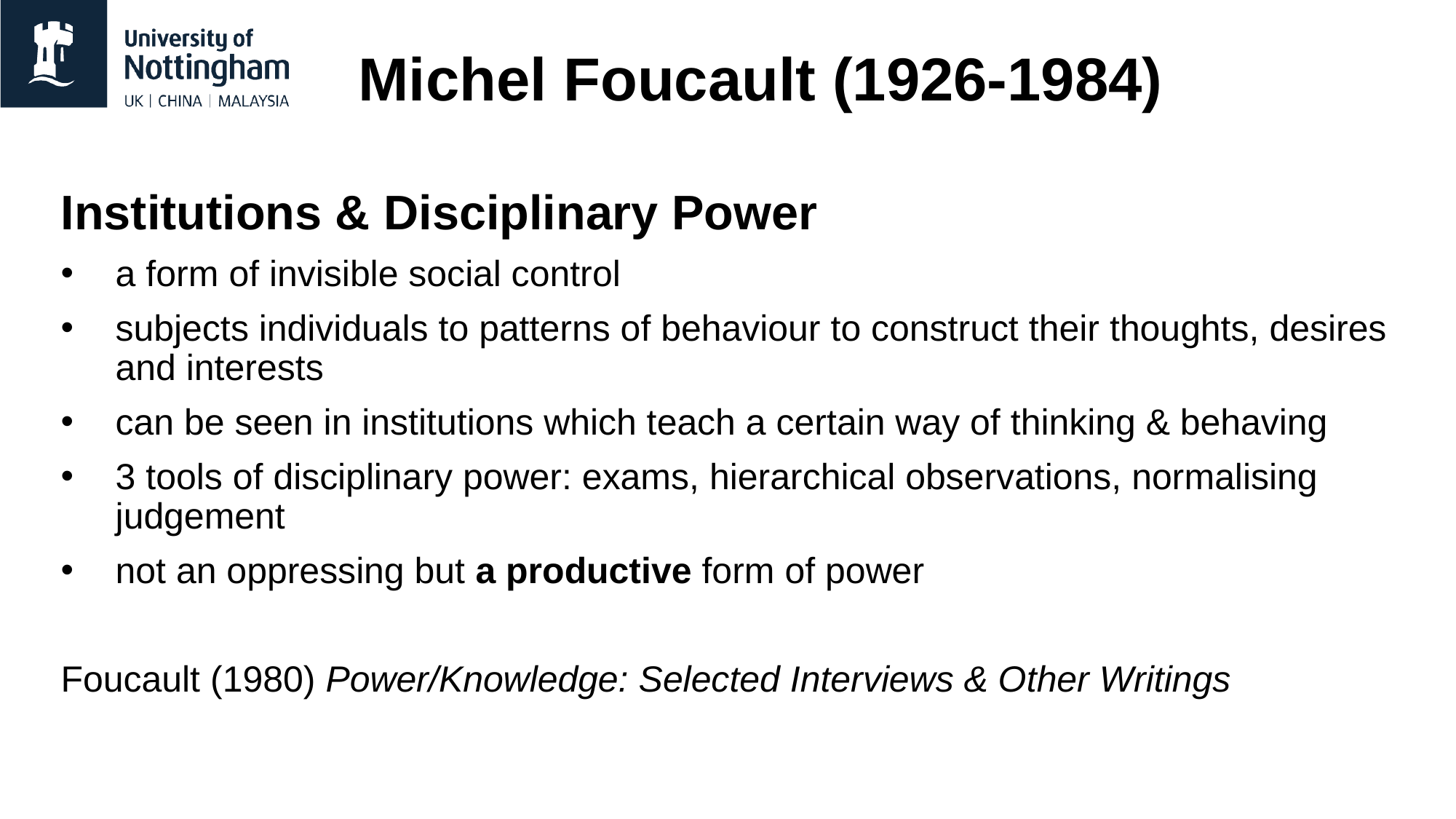

# Michel Foucault (1926-1984)
Institutions & Disciplinary Power
a form of invisible social control
subjects individuals to patterns of behaviour to construct their thoughts, desires and interests
can be seen in institutions which teach a certain way of thinking & behaving
3 tools of disciplinary power: exams, hierarchical observations, normalising judgement
not an oppressing but a productive form of power

Foucault (1980) Power/Knowledge: Selected Interviews & Other Writings